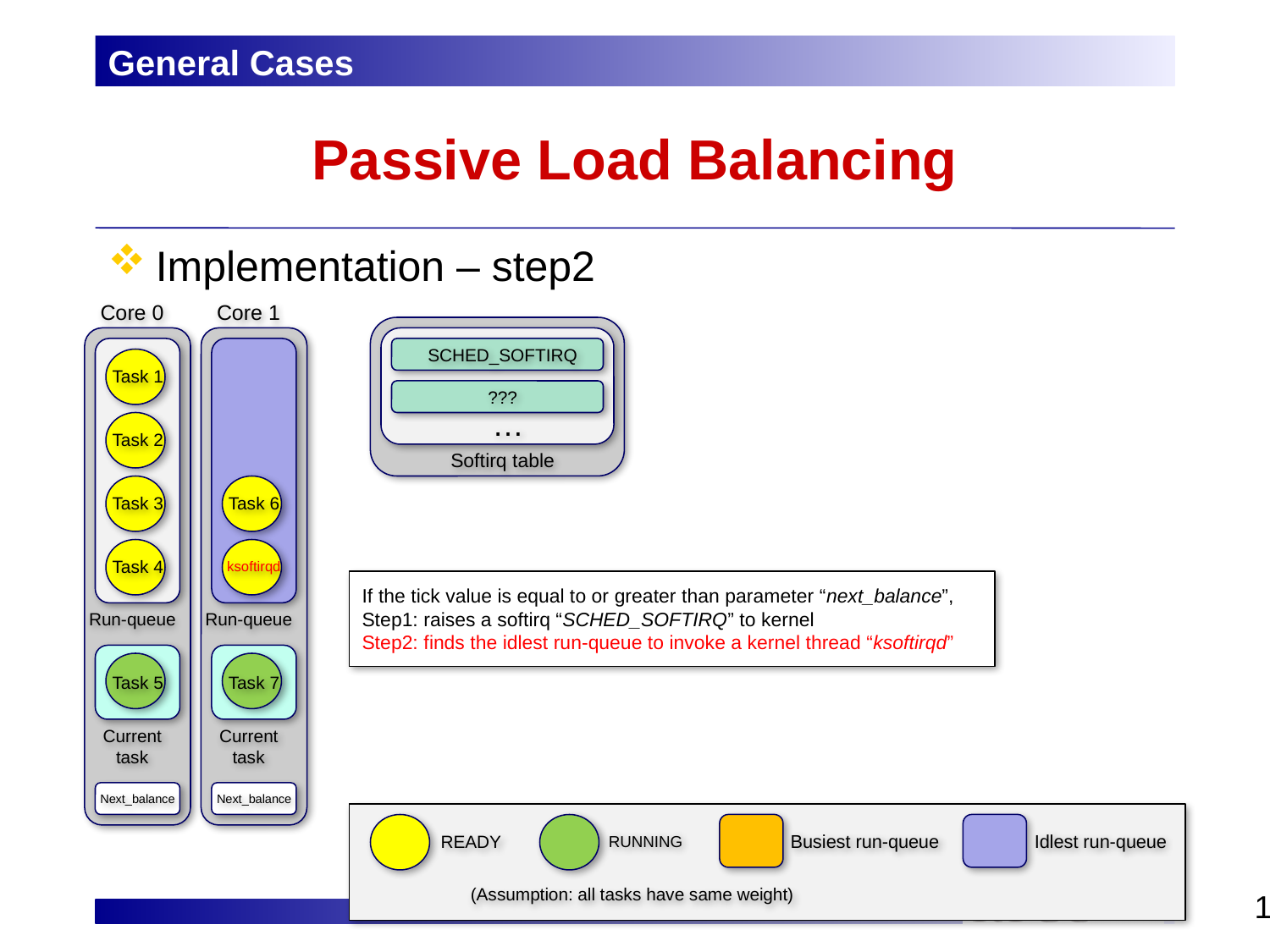

General Cases
# Passive Load Balancing
Implementation – step2
Core 0
Core 1

SCHED_SOFTIRQ

Task 1

???

…
Task 2
Softirq table

Task 3
Task 6

Task 4
ksoftirqd
If the tick value is equal to or greater than parameter “next_balance”,
Step1: raises a softirq “SCHED_SOFTIRQ” to kernel
Step2: finds the idlest run-queue to invoke a kernel thread “ksoftirqd”
Run-queue
Run-queue

Task 5
Task 7
Current task
Current task
Next_balance

Next_balance

READY
RUNNING
Busiest run-queue
Idlest run-queue
 (Assumption: all tasks have same weight)